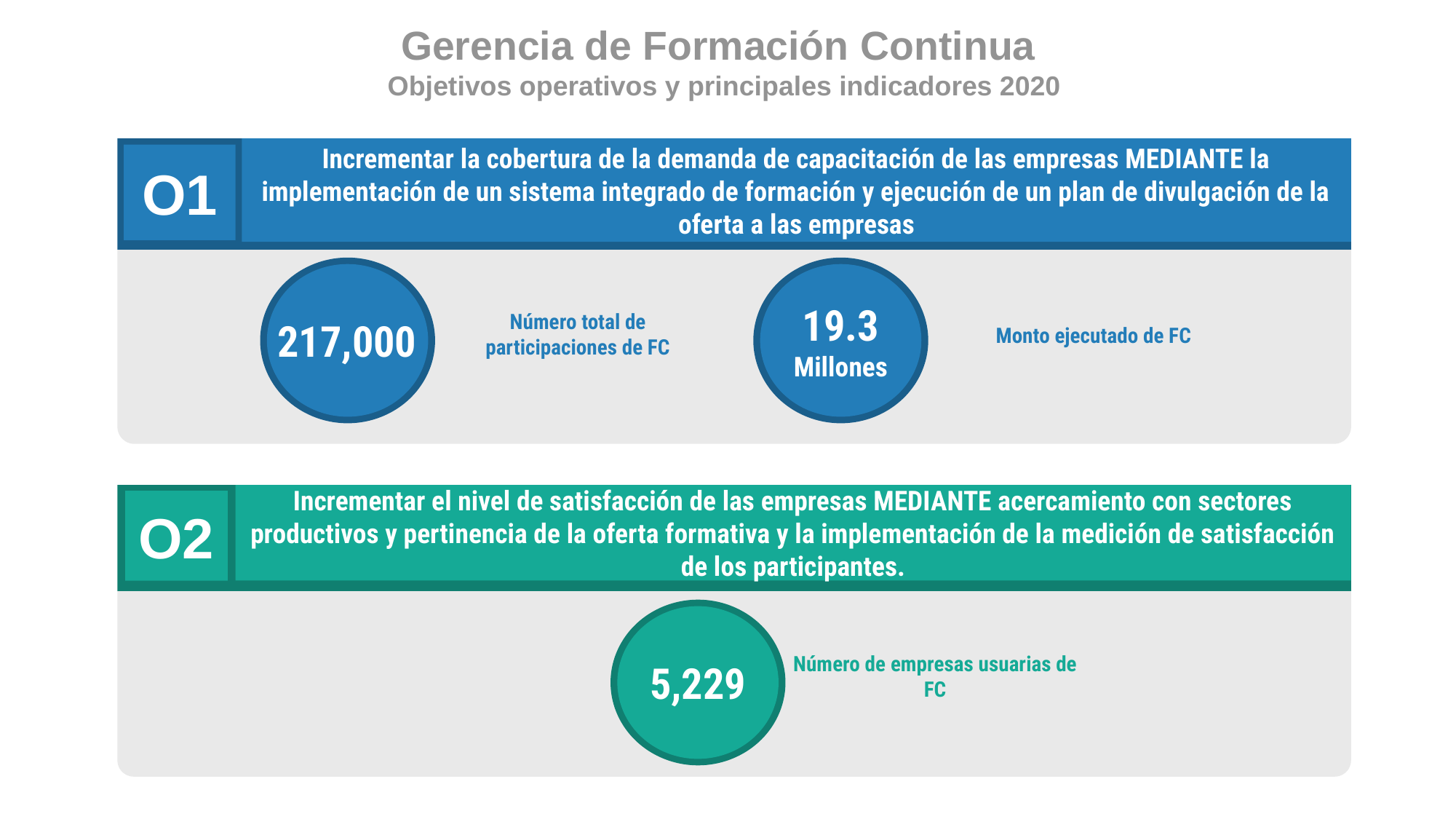

Gerencia de Formación Continua
Objetivos operativos y principales indicadores 2020
Incrementar la cobertura de la demanda de capacitación de las empresas MEDIANTE la implementación de un sistema integrado de formación y ejecución de un plan de divulgación de la oferta a las empresas

O1

217,000

19.3 Millones
Número total de participaciones de FC
Monto ejecutado de FC
Incrementar el nivel de satisfacción de las empresas MEDIANTE acercamiento con sectores productivos y pertinencia de la oferta formativa y la implementación de la medición de satisfacción de los participantes.

O2

5,229
Número de empresas usuarias de FC